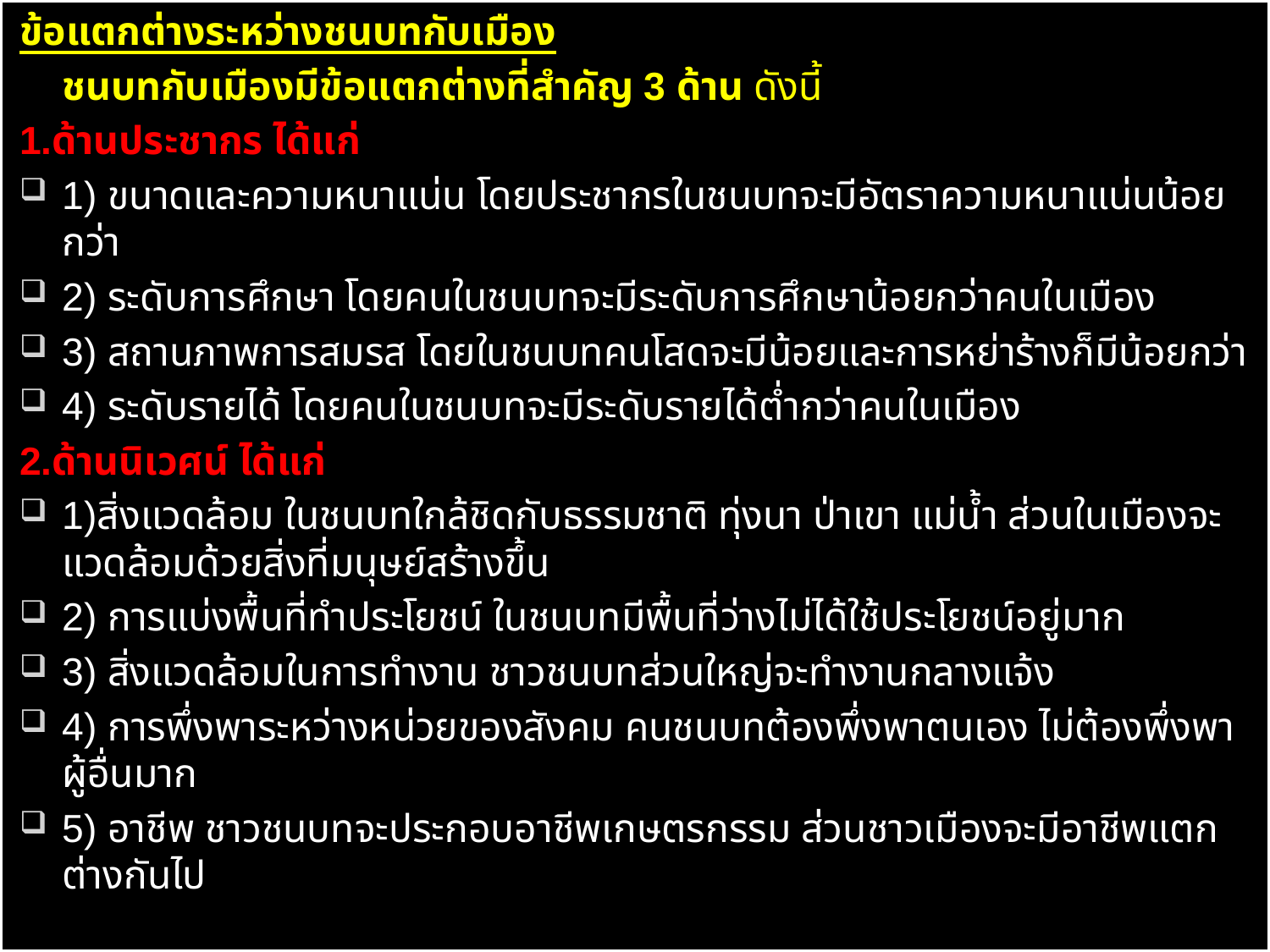

ข้อแตกต่างระหว่างชนบทกับเมือง
	ชนบทกับเมืองมีข้อแตกต่างที่สำคัญ 3 ด้าน ดังนี้
1.ด้านประชากร ได้แก่
1) ขนาดและความหนาแน่น โดยประชากรในชนบทจะมีอัตราความหนาแน่นน้อยกว่า
2) ระดับการศึกษา โดยคนในชนบทจะมีระดับการศึกษาน้อยกว่าคนในเมือง
3) สถานภาพการสมรส โดยในชนบทคนโสดจะมีน้อยและการหย่าร้างก็มีน้อยกว่า
4) ระดับรายได้ โดยคนในชนบทจะมีระดับรายได้ต่ำกว่าคนในเมือง
2.ด้านนิเวศน์ ได้แก่
1)สิ่งแวดล้อม ในชนบทใกล้ชิดกับธรรมชาติ ทุ่งนา ป่าเขา แม่น้ำ ส่วนในเมืองจะแวดล้อมด้วยสิ่งที่มนุษย์สร้างขึ้น
2) การแบ่งพื้นที่ทำประโยชน์ ในชนบทมีพื้นที่ว่างไม่ได้ใช้ประโยชน์อยู่มาก
3) สิ่งแวดล้อมในการทำงาน ชาวชนบทส่วนใหญ่จะทำงานกลางแจ้ง
4) การพึ่งพาระหว่างหน่วยของสังคม คนชนบทต้องพึ่งพาตนเอง ไม่ต้องพึ่งพาผู้อื่นมาก
5) อาชีพ ชาวชนบทจะประกอบอาชีพเกษตรกรรม ส่วนชาวเมืองจะมีอาชีพแตกต่างกันไป